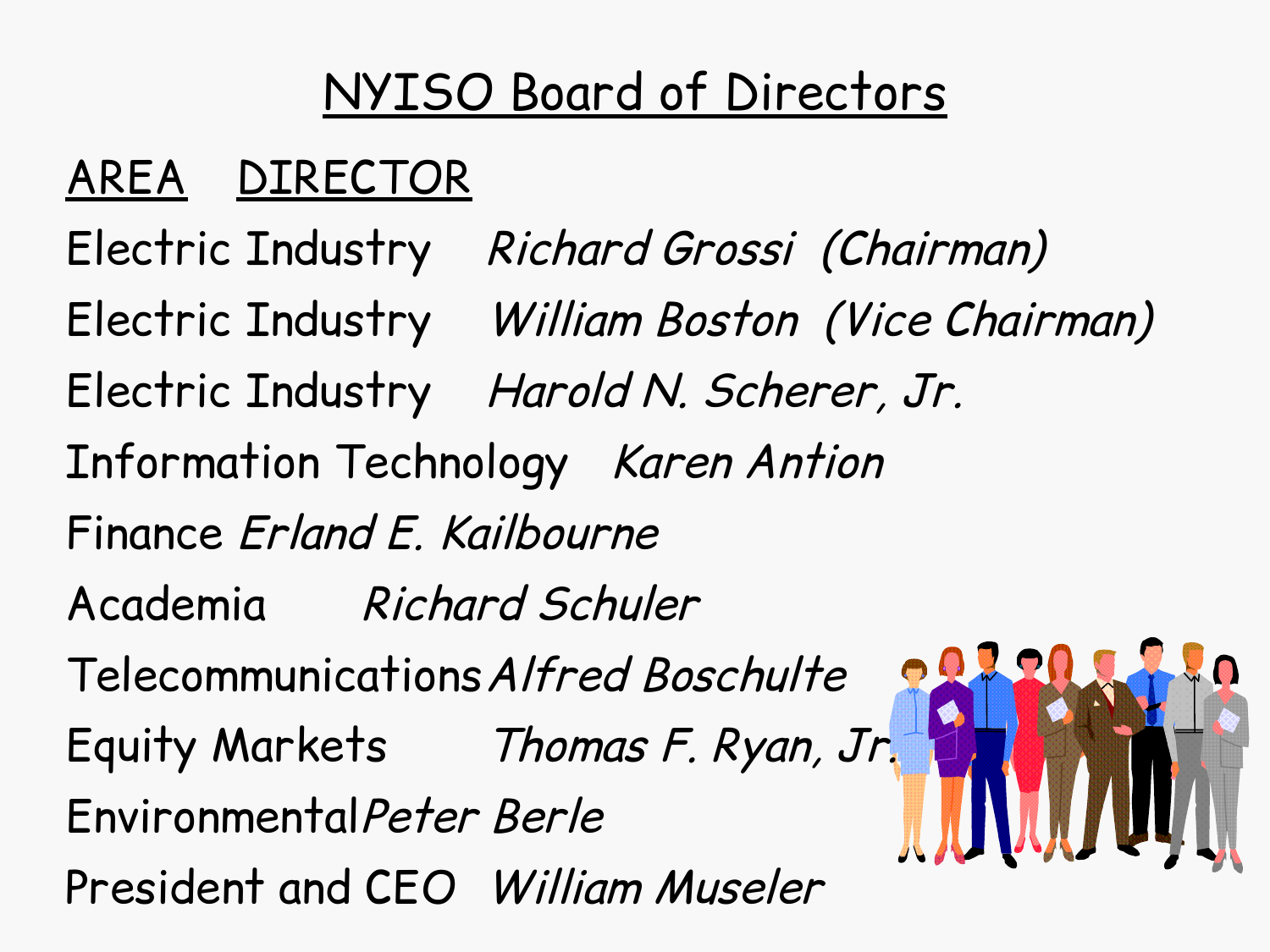

# NYISO Board of Directors
AREA	DIRECTOR
Electric Industry 	Richard Grossi  (Chairman)
Electric Industry 	William Boston  (Vice Chairman)
Electric Industry 	Harold N. Scherer, Jr.
Information Technology	Karen Antion
Finance	Erland E. Kailbourne
Academia 	Richard Schuler
Telecommunications	Alfred Boschulte
Equity Markets	Thomas F. Ryan, Jr.
Environmental	Peter Berle
President and CEO 	William Museler